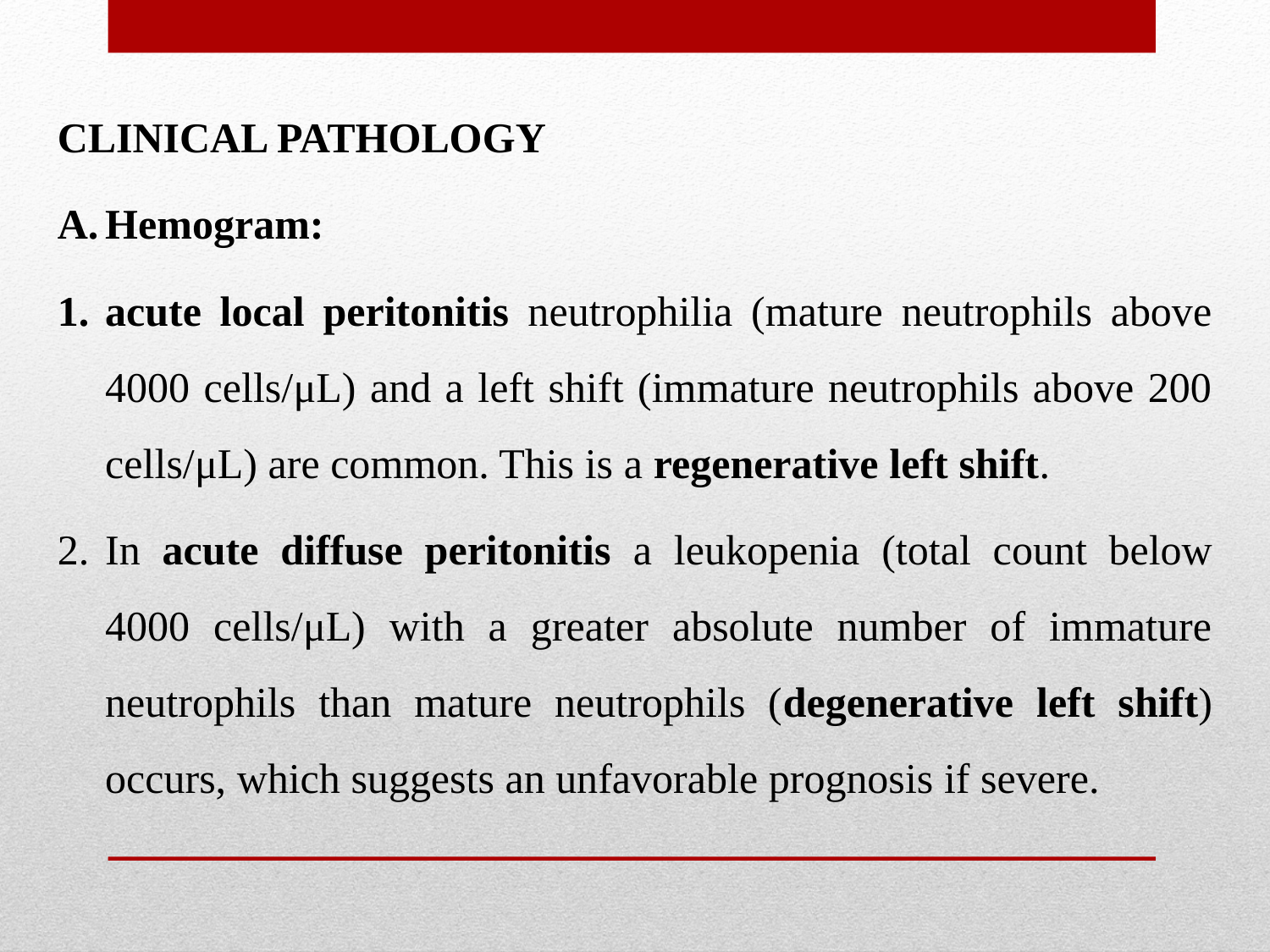

CLINICAL PATHOLOGY
Hemogram:
acute local peritonitis neutrophilia (mature neutrophils above 4000 cells/μL) and a left shift (immature neutrophils above 200 cells/μL) are common. This is a regenerative left shift.
In acute diffuse peritonitis a leukopenia (total count below 4000 cells/μL) with a greater absolute number of immature neutrophils than mature neutrophils (degenerative left shift) occurs, which suggests an unfavorable prognosis if severe.